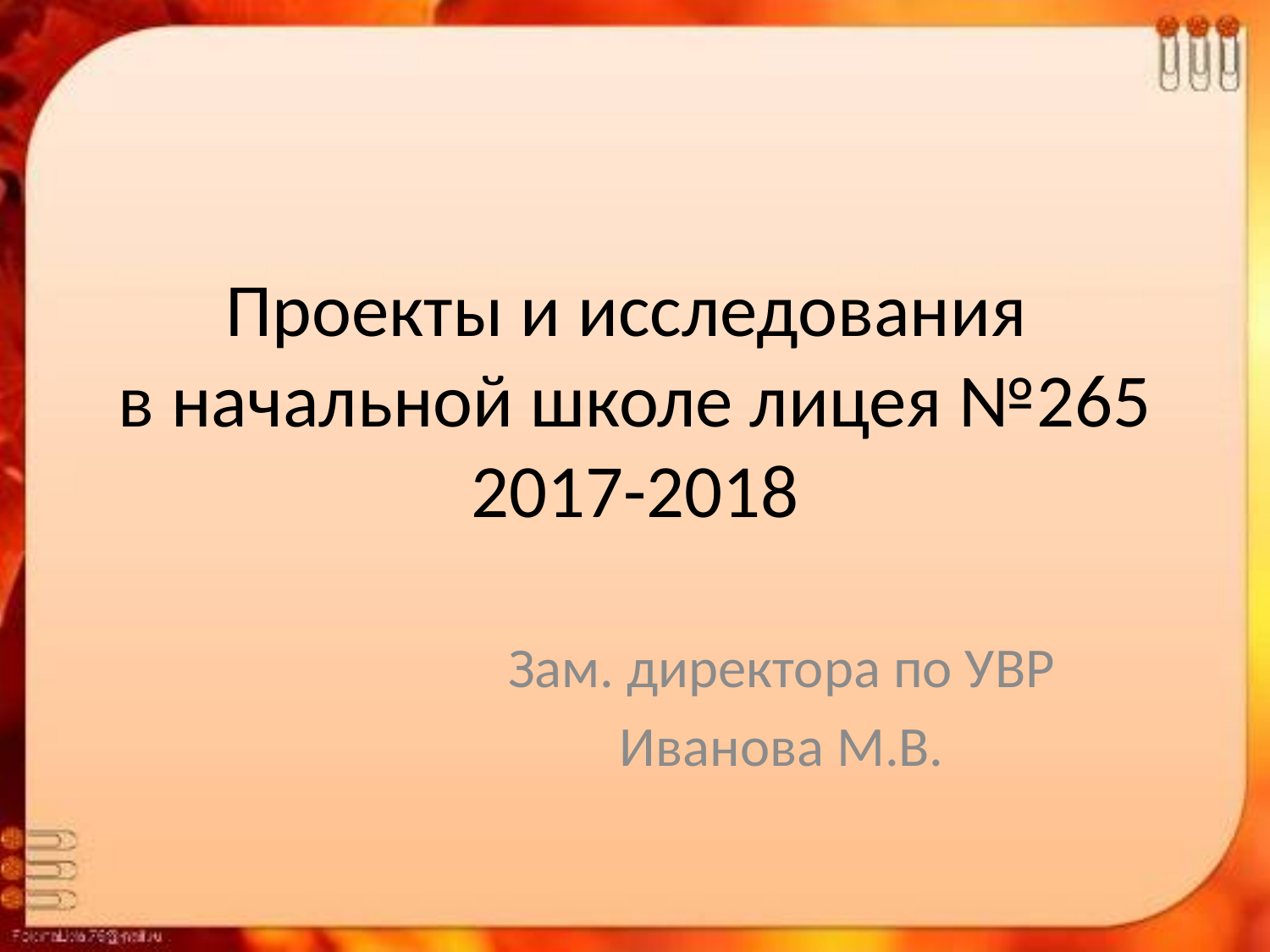

# Проекты и исследования в начальной школе лицея №265 2017-2018
Зам. директора по УВР
Иванова М.В.